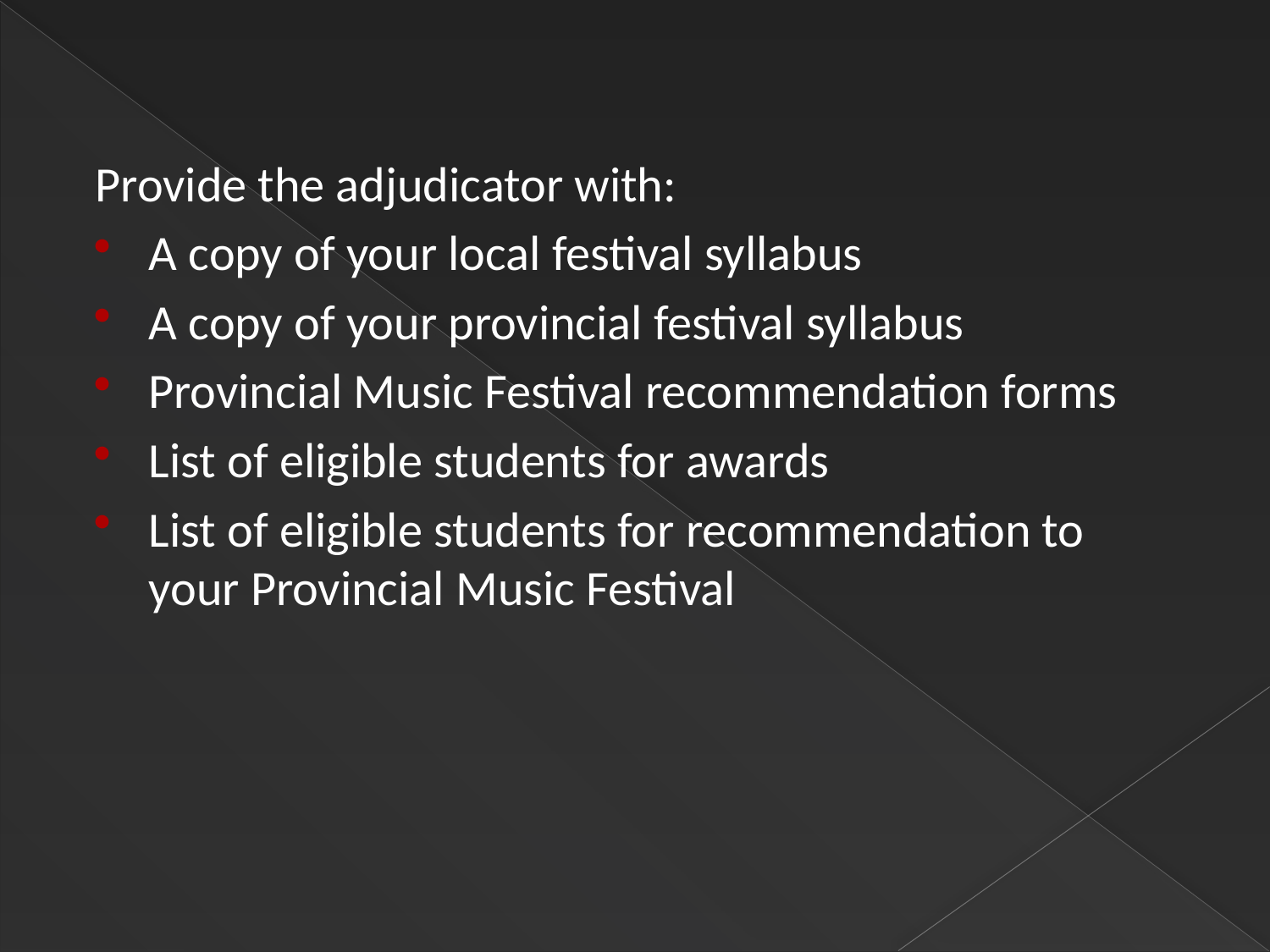

Provide the adjudicator with:
A copy of your local festival syllabus
A copy of your provincial festival syllabus
Provincial Music Festival recommendation forms
List of eligible students for awards
List of eligible students for recommendation to your Provincial Music Festival